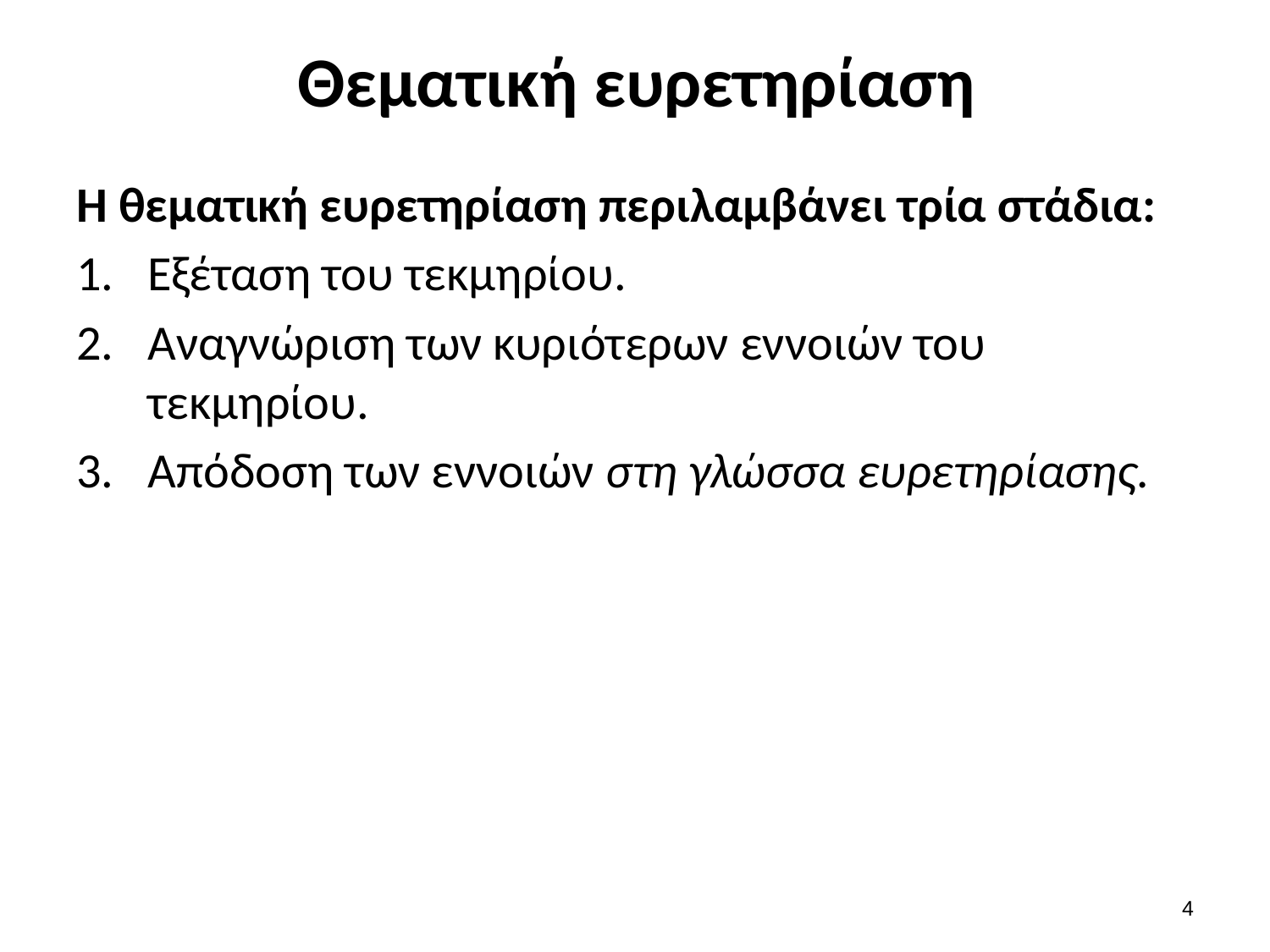

# Θεματική ευρετηρίαση
Η θεματική ευρετηρίαση περιλαμβάνει τρία στάδια:
Εξέταση του τεκμηρίου.
Αναγνώριση των κυριότερων εννοιών του τεκμηρίου.
Απόδοση των εννοιών στη γλώσσα ευρετηρίασης.
4